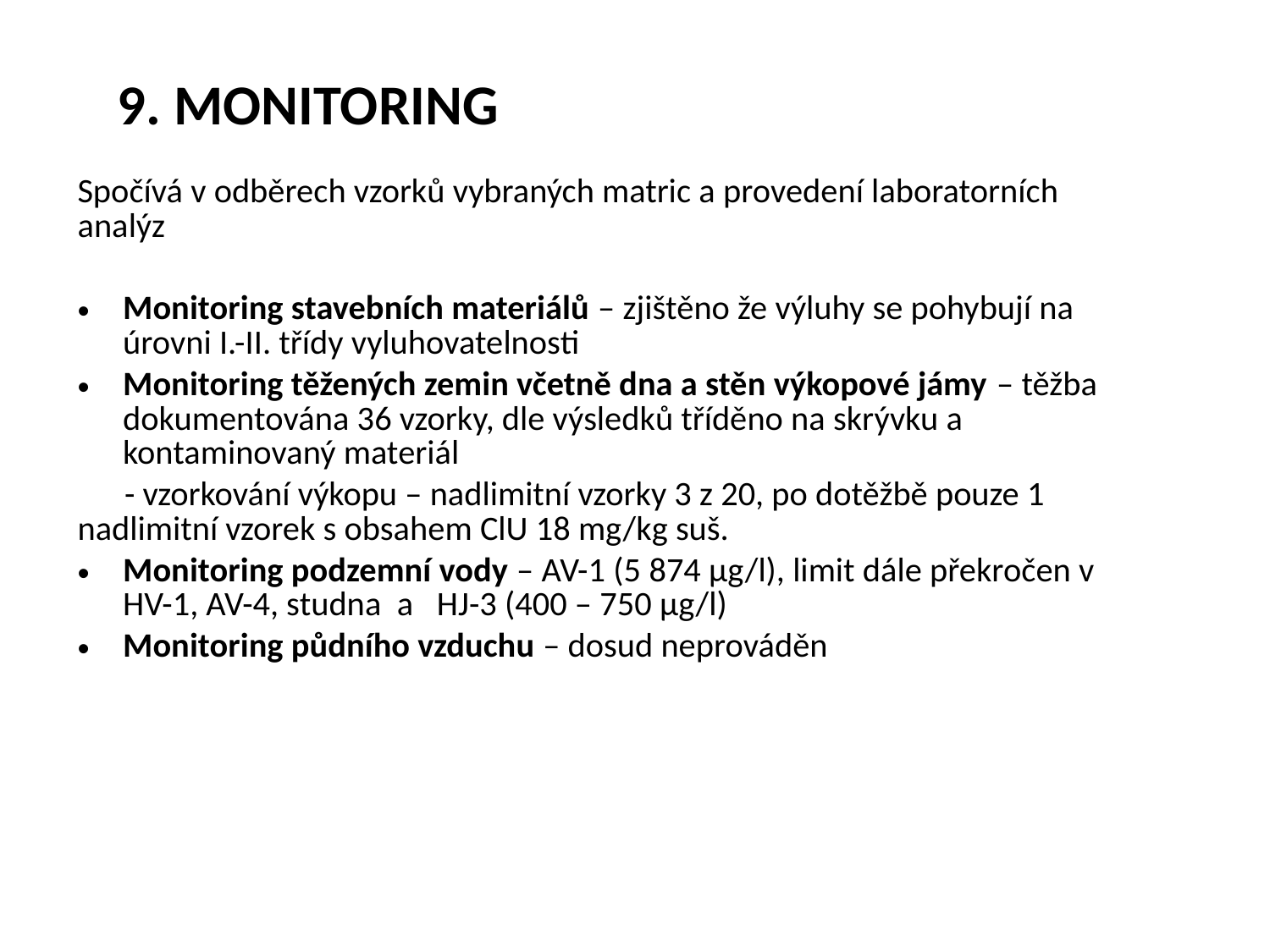

9. Monitoring
Spočívá v odběrech vzorků vybraných matric a provedení laboratorních analýz

Monitoring stavebních materiálů – zjištěno že výluhy se pohybují na úrovni I.-II. třídy vyluhovatelnosti
Monitoring těžených zemin včetně dna a stěn výkopové jámy – těžba dokumentována 36 vzorky, dle výsledků tříděno na skrývku a kontaminovaný materiál
      - vzorkování výkopu – nadlimitní vzorky 3 z 20, po dotěžbě pouze 1 nadlimitní vzorek s obsahem ClU 18 mg/kg suš.
Monitoring podzemní vody – AV-1 (5 874 µg/l), limit dále překročen v HV-1, AV-4, studna  a   HJ-3 (400 – 750 µg/l)
Monitoring půdního vzduchu – dosud neprováděn